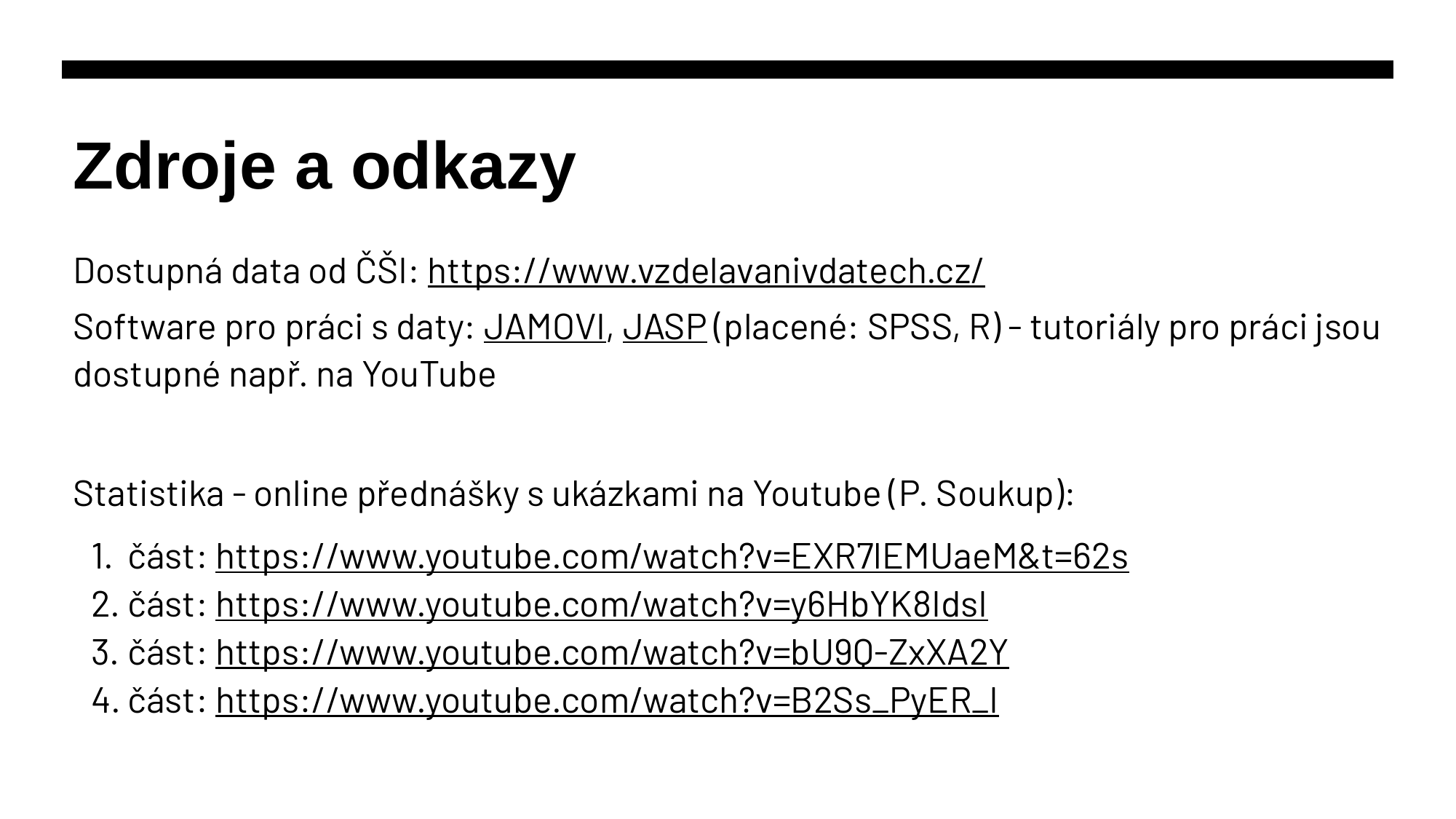

# Zdroje a odkazy
Dostupná data od ČŠI: https://www.vzdelavanivdatech.cz/
Software pro práci s daty: JAMOVI, JASP (placené: SPSS, R) - tutoriály pro práci jsou dostupné např. na YouTube

Statistika - online přednášky s ukázkami na Youtube (P. Soukup):
část: https://www.youtube.com/watch?v=EXR7lEMUaeM&t=62s
část: https://www.youtube.com/watch?v=y6HbYK8IdsI
část: https://www.youtube.com/watch?v=bU9Q-ZxXA2Y
část: https://www.youtube.com/watch?v=B2Ss_PyER_I